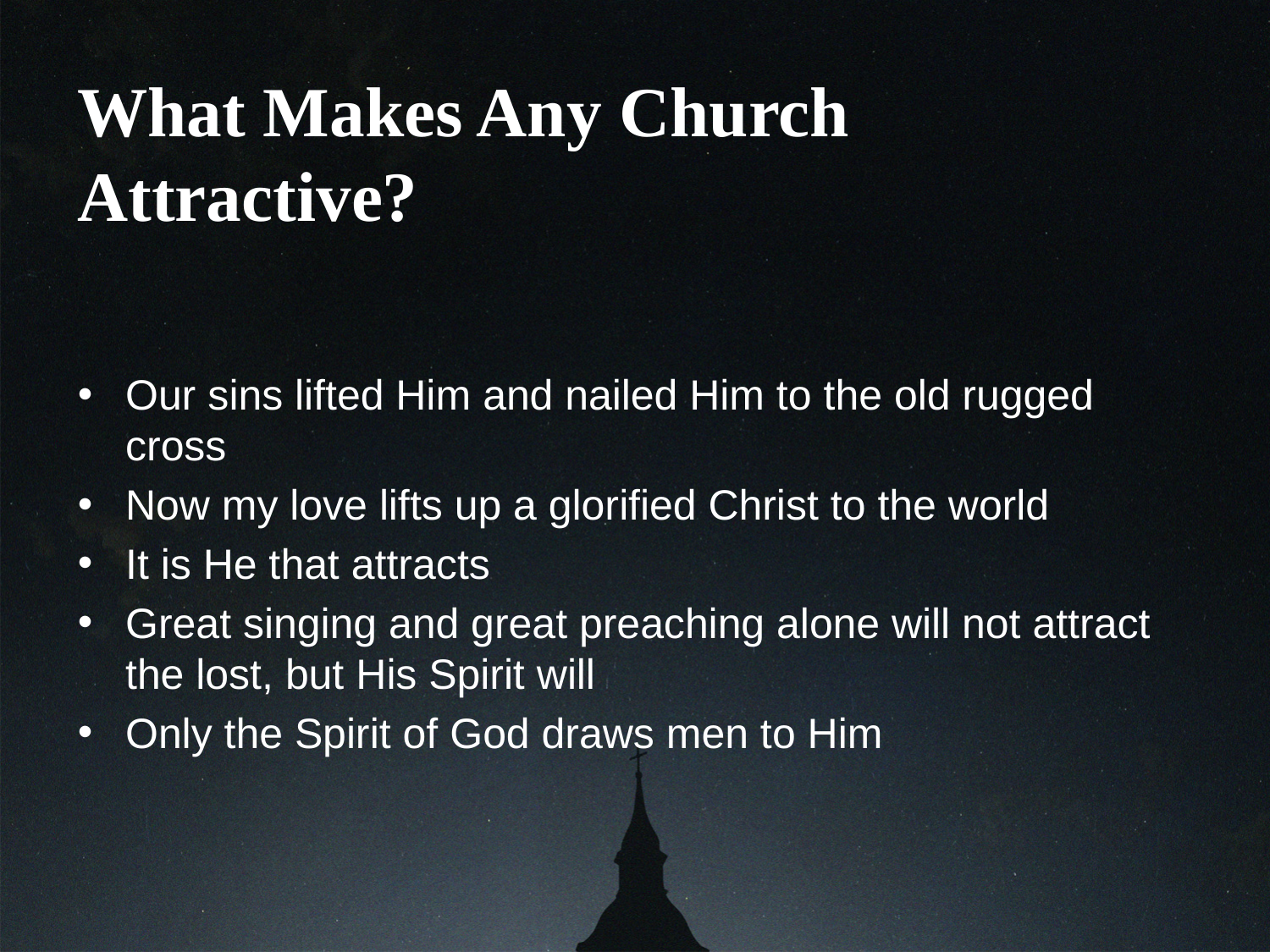

What Makes Any Church Attractive?
Our sins lifted Him and nailed Him to the old rugged cross
Now my love lifts up a glorified Christ to the world
It is He that attracts
Great singing and great preaching alone will not attract the lost, but His Spirit will
Only the Spirit of God draws men to Him